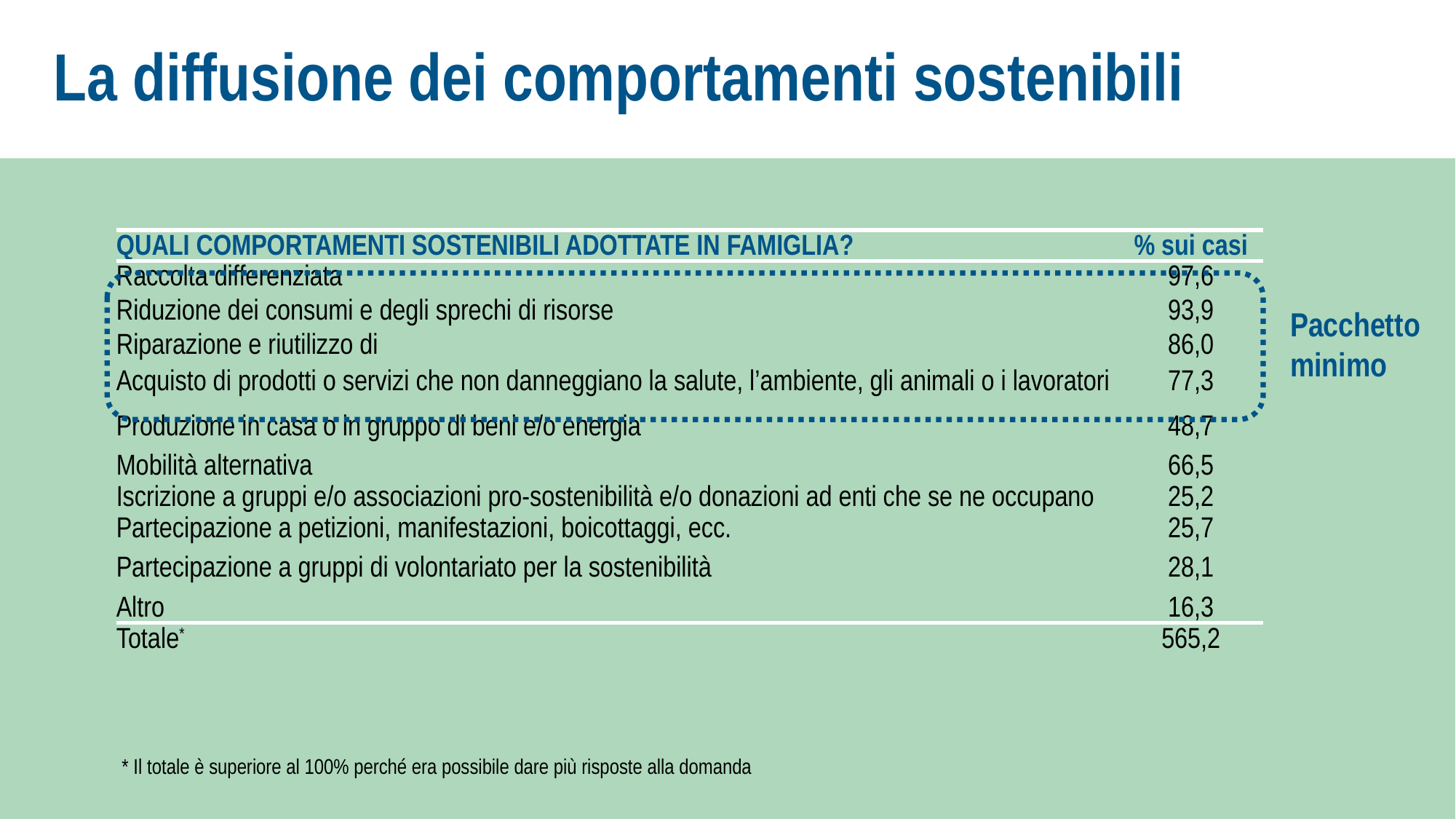

# La diffusione dei comportamenti sostenibili
| QUALI COMPORTAMENTI SOSTENIBILI ADOTTATE IN FAMIGLIA? | % sui casi |
| --- | --- |
| Raccolta differenziata | 97,6 |
| Riduzione dei consumi e degli sprechi di risorse | 93,9 |
| Riparazione e riutilizzo di | 86,0 |
| Acquisto di prodotti o servizi che non danneggiano la salute, l’ambiente, gli animali o i lavoratori | 77,3 |
| Produzione in casa o in gruppo di beni e/o energia | 48,7 |
| Mobilità alternativa | 66,5 |
| Iscrizione a gruppi e/o associazioni pro-sostenibilità e/o donazioni ad enti che se ne occupano | 25,2 |
| Partecipazione a petizioni, manifestazioni, boicottaggi, ecc. | 25,7 |
| Partecipazione a gruppi di volontariato per la sostenibilità | 28,1 |
| Altro | 16,3 |
| Totale\* | 565,2 |

Pacchetto minimo
* Il totale è superiore al 100% perché era possibile dare più risposte alla domanda